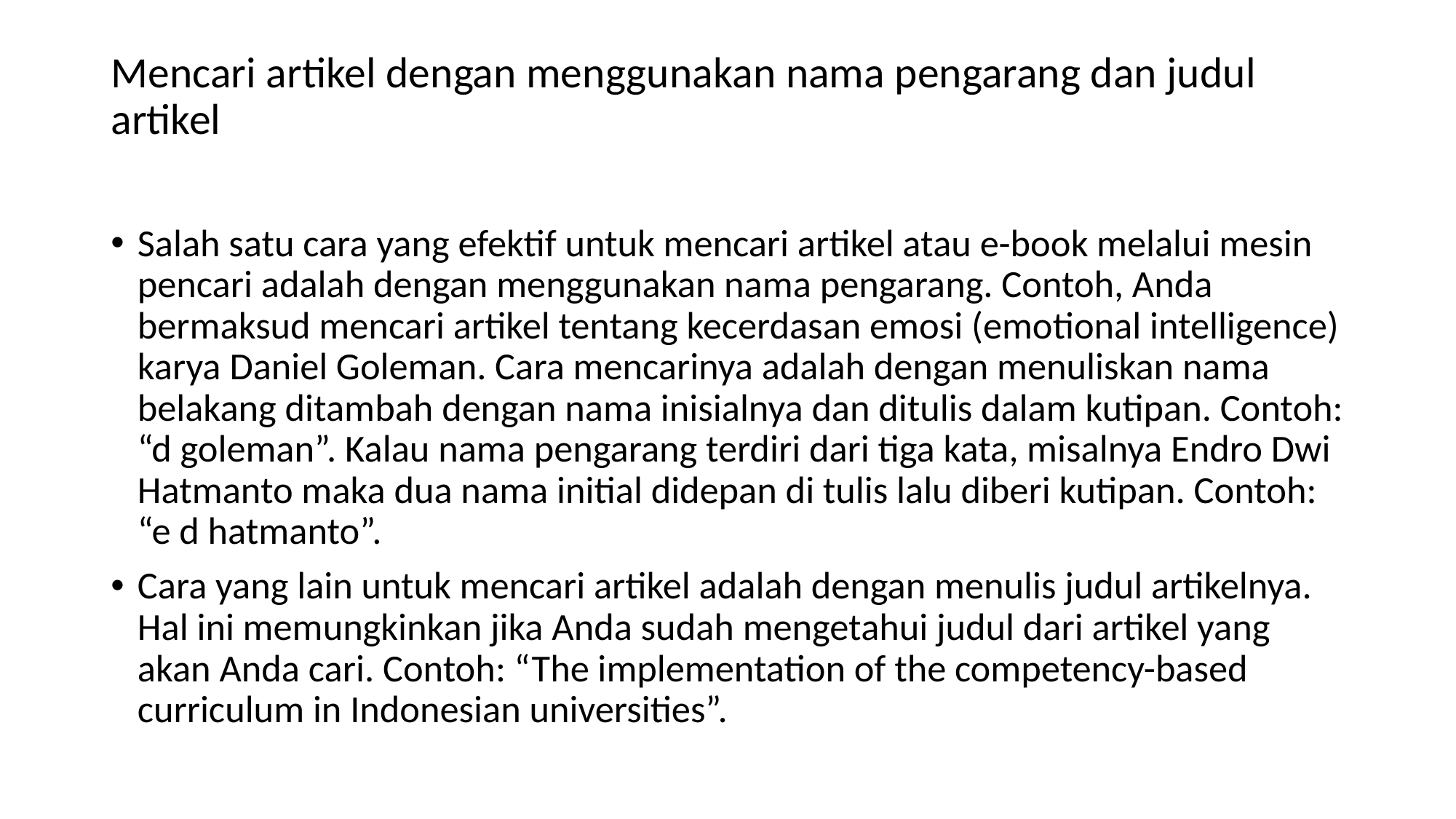

# Mencari artikel dengan menggunakan nama pengarang dan judul artikel
Salah satu cara yang efektif untuk mencari artikel atau e-book melalui mesin pencari adalah dengan menggunakan nama pengarang. Contoh, Anda bermaksud mencari artikel tentang kecerdasan emosi (emotional intelligence) karya Daniel Goleman. Cara mencarinya adalah dengan menuliskan nama belakang ditambah dengan nama inisialnya dan ditulis dalam kutipan. Contoh: “d goleman”. Kalau nama pengarang terdiri dari tiga kata, misalnya Endro Dwi  Hatmanto maka dua nama initial didepan di tulis lalu diberi kutipan. Contoh: “e d hatmanto”.
Cara yang lain untuk mencari artikel adalah dengan menulis judul artikelnya. Hal ini memungkinkan jika Anda sudah mengetahui judul dari artikel yang akan Anda cari. Contoh: “The implementation of the competency-based curriculum in Indonesian universities”.